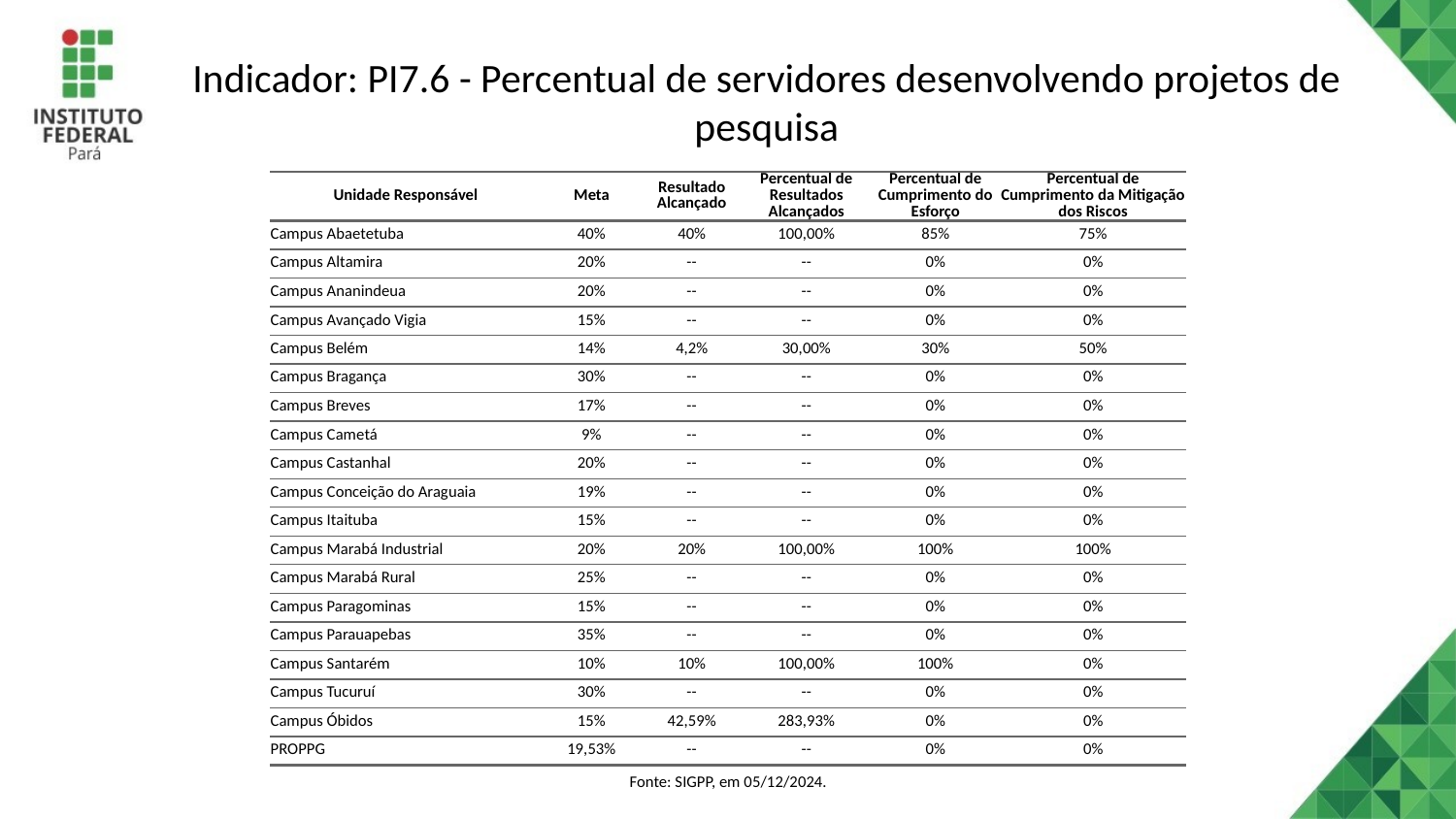

# Indicador: PI7.6 - Percentual de servidores desenvolvendo projetos de pesquisa
| Unidade Responsável | Meta | Resultado Alcançado | Percentual de Resultados Alcançados | Percentual de Cumprimento do Esforço | Percentual de Cumprimento da Mitigação dos Riscos |
| --- | --- | --- | --- | --- | --- |
| Campus Abaetetuba | 40% | 40% | 100,00% | 85% | 75% |
| Campus Altamira | 20% | -- | -- | 0% | 0% |
| Campus Ananindeua | 20% | -- | -- | 0% | 0% |
| Campus Avançado Vigia | 15% | -- | -- | 0% | 0% |
| Campus Belém | 14% | 4,2% | 30,00% | 30% | 50% |
| Campus Bragança | 30% | -- | -- | 0% | 0% |
| Campus Breves | 17% | -- | -- | 0% | 0% |
| Campus Cametá | 9% | -- | -- | 0% | 0% |
| Campus Castanhal | 20% | -- | -- | 0% | 0% |
| Campus Conceição do Araguaia | 19% | -- | -- | 0% | 0% |
| Campus Itaituba | 15% | -- | -- | 0% | 0% |
| Campus Marabá Industrial | 20% | 20% | 100,00% | 100% | 100% |
| Campus Marabá Rural | 25% | -- | -- | 0% | 0% |
| Campus Paragominas | 15% | -- | -- | 0% | 0% |
| Campus Parauapebas | 35% | -- | -- | 0% | 0% |
| Campus Santarém | 10% | 10% | 100,00% | 100% | 0% |
| Campus Tucuruí | 30% | -- | -- | 0% | 0% |
| Campus Óbidos | 15% | 42,59% | 283,93% | 0% | 0% |
| PROPPG | 19,53% | -- | -- | 0% | 0% |
| Fonte: SIGPP, em 05/12/2024. | Fonte: SIGPP, em 05/12/2024. | Fonte: SIGPP, em 05/12/2024. | Fonte: SIGPP, em 05/12/2024. | Fonte: SIGPP, em 05/12/2024. | Fonte: SIGPP, em 05/12/2024. |